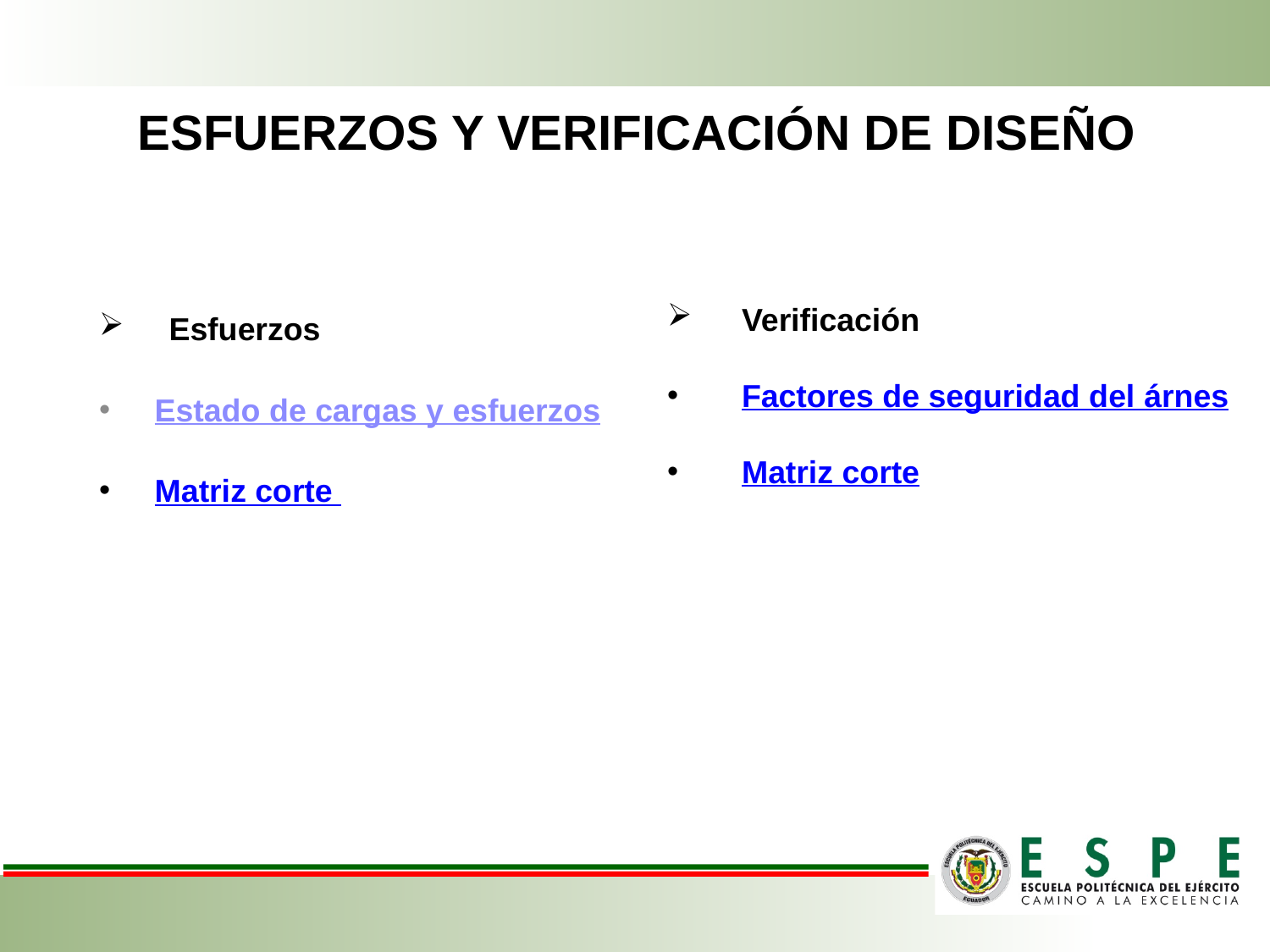

# ESFUERZOS Y VERIFICACIÓN DE DISEÑO

     Esfuerzos
     Estado de cargas y esfuerzos
     Matriz corte

     Verificación

     Factores de seguridad del árnes

     Matriz corte